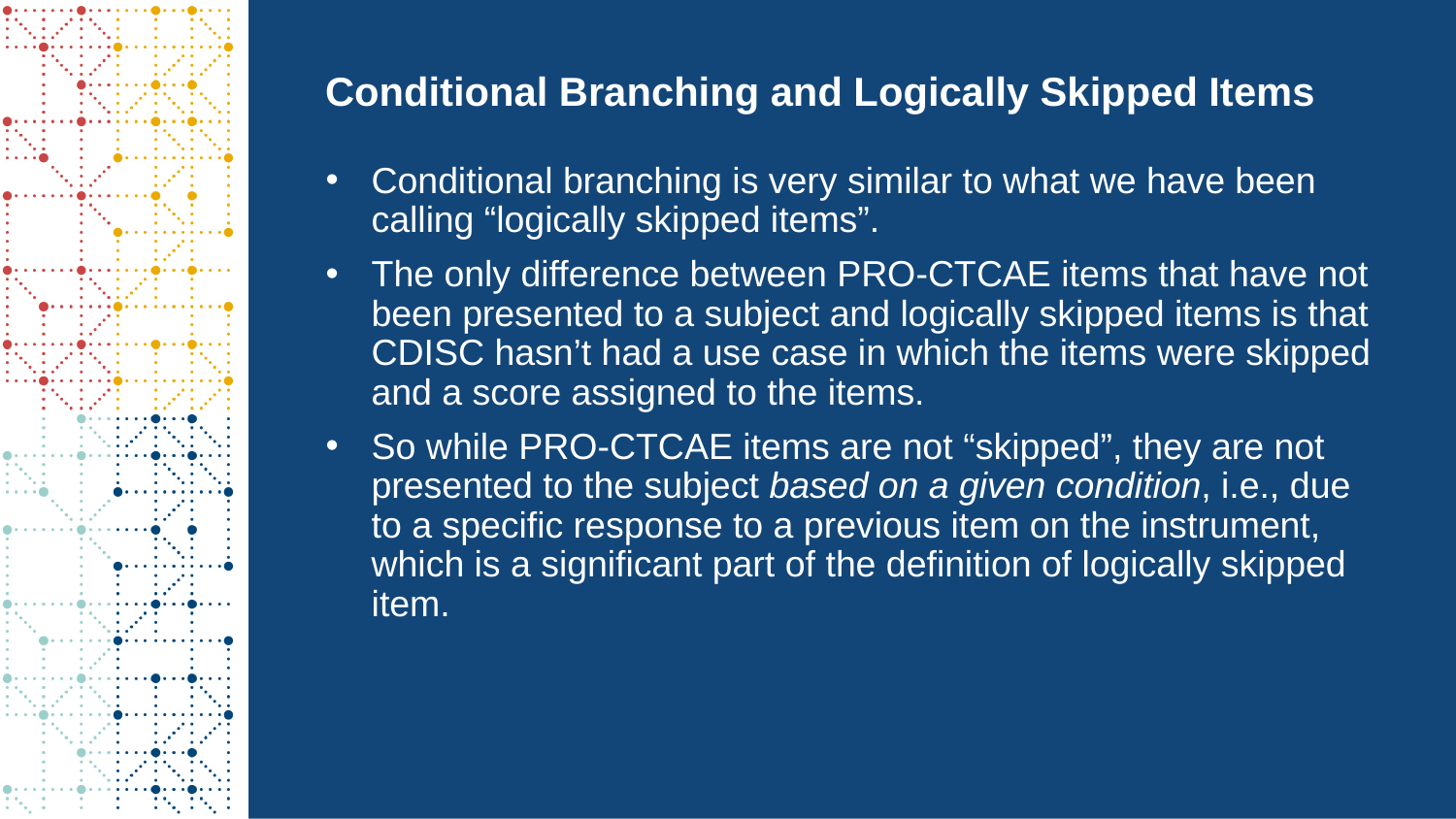

# Conditional Branching and Logically Skipped Items
Conditional branching is very similar to what we have been calling “logically skipped items”.
The only difference between PRO-CTCAE items that have not been presented to a subject and logically skipped items is that CDISC hasn’t had a use case in which the items were skipped and a score assigned to the items.
So while PRO-CTCAE items are not “skipped”, they are not presented to the subject based on a given condition, i.e., due to a specific response to a previous item on the instrument, which is a significant part of the definition of logically skipped item.